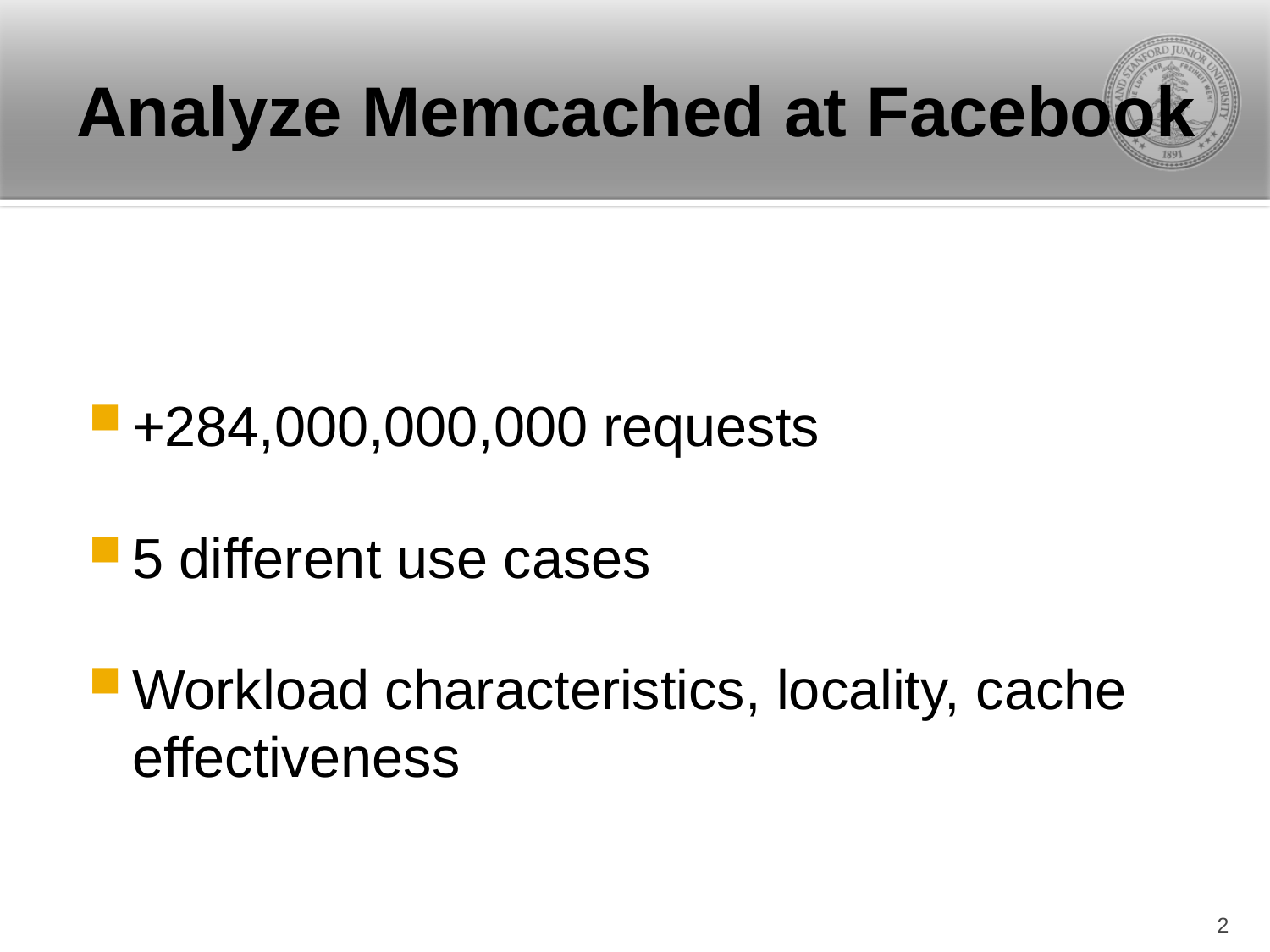

# Analyze Memcached at Facebook

+284,000,000,000 requests
5 different use cases
Workload characteristics, locality, cache effectiveness

2